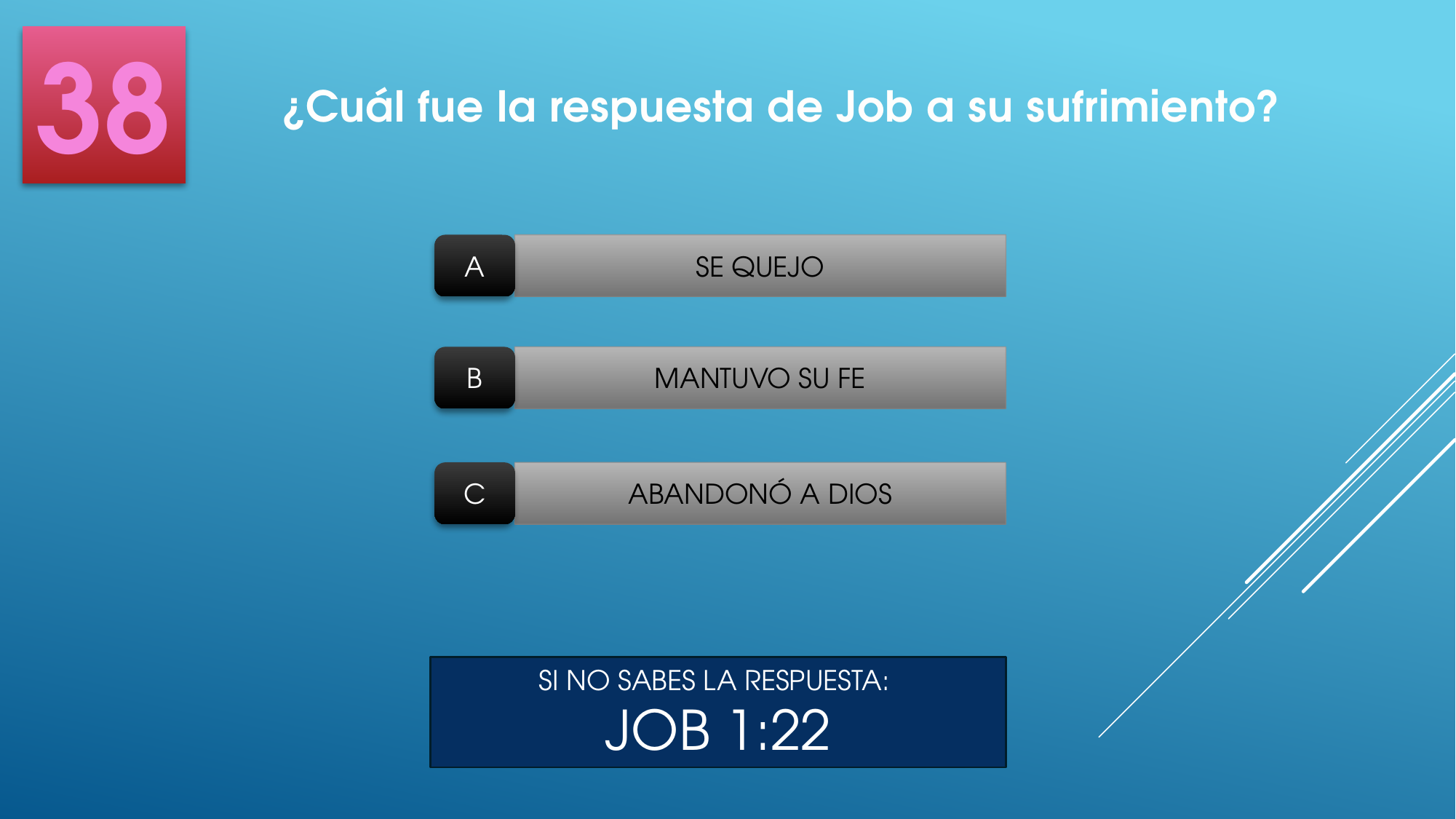

38
¿Cuál fue la respuesta de Job a su sufrimiento?
A
SE QUEJO
B
MANTUVO SU FE
C
ABANDONÓ A DIOS
SI NO SABES LA RESPUESTA:
JOB 1:22